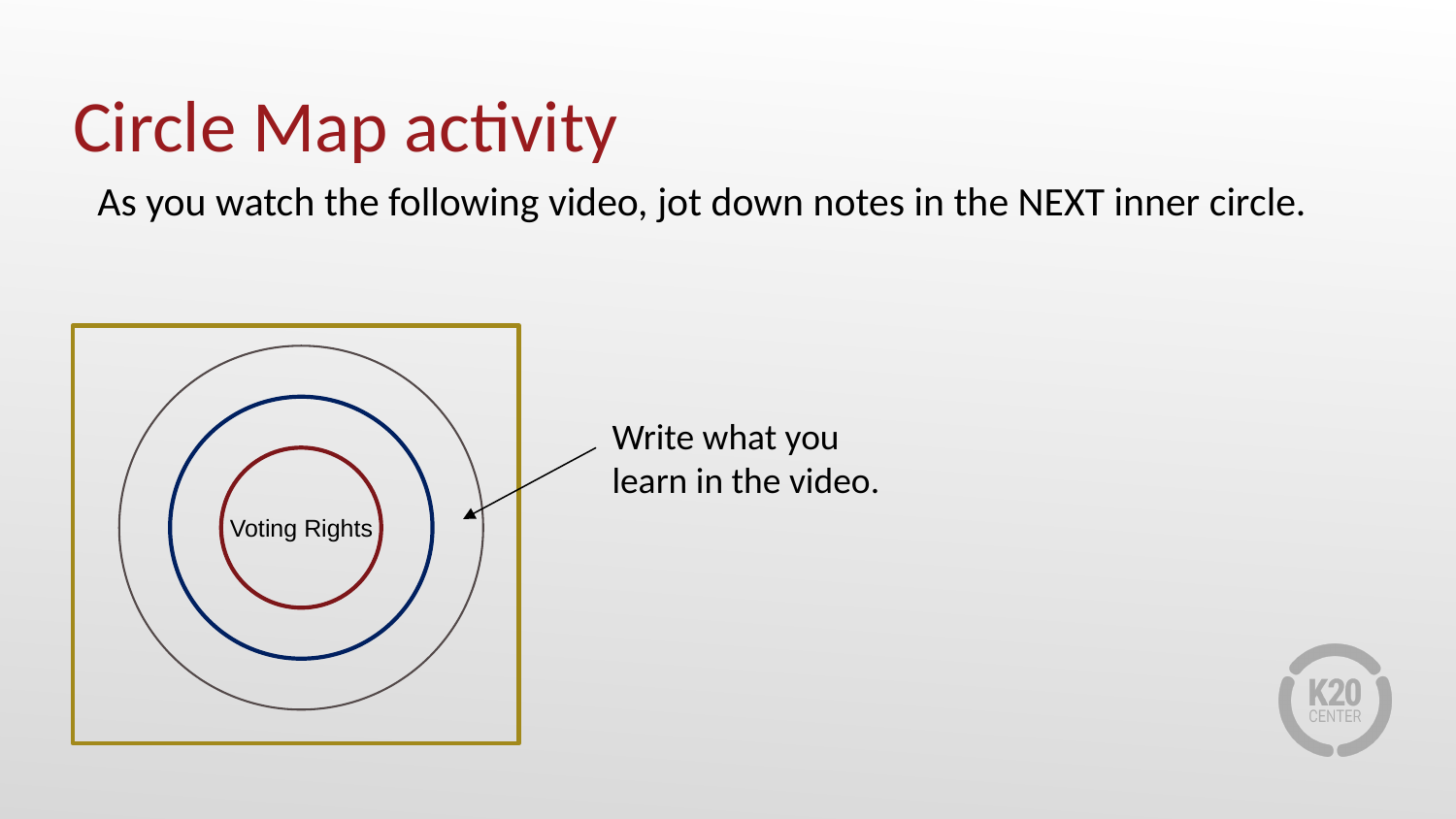

# Circle Map activity
As you watch the following video, jot down notes in the NEXT inner circle.

Write what you learn in the video.

Voting Rights